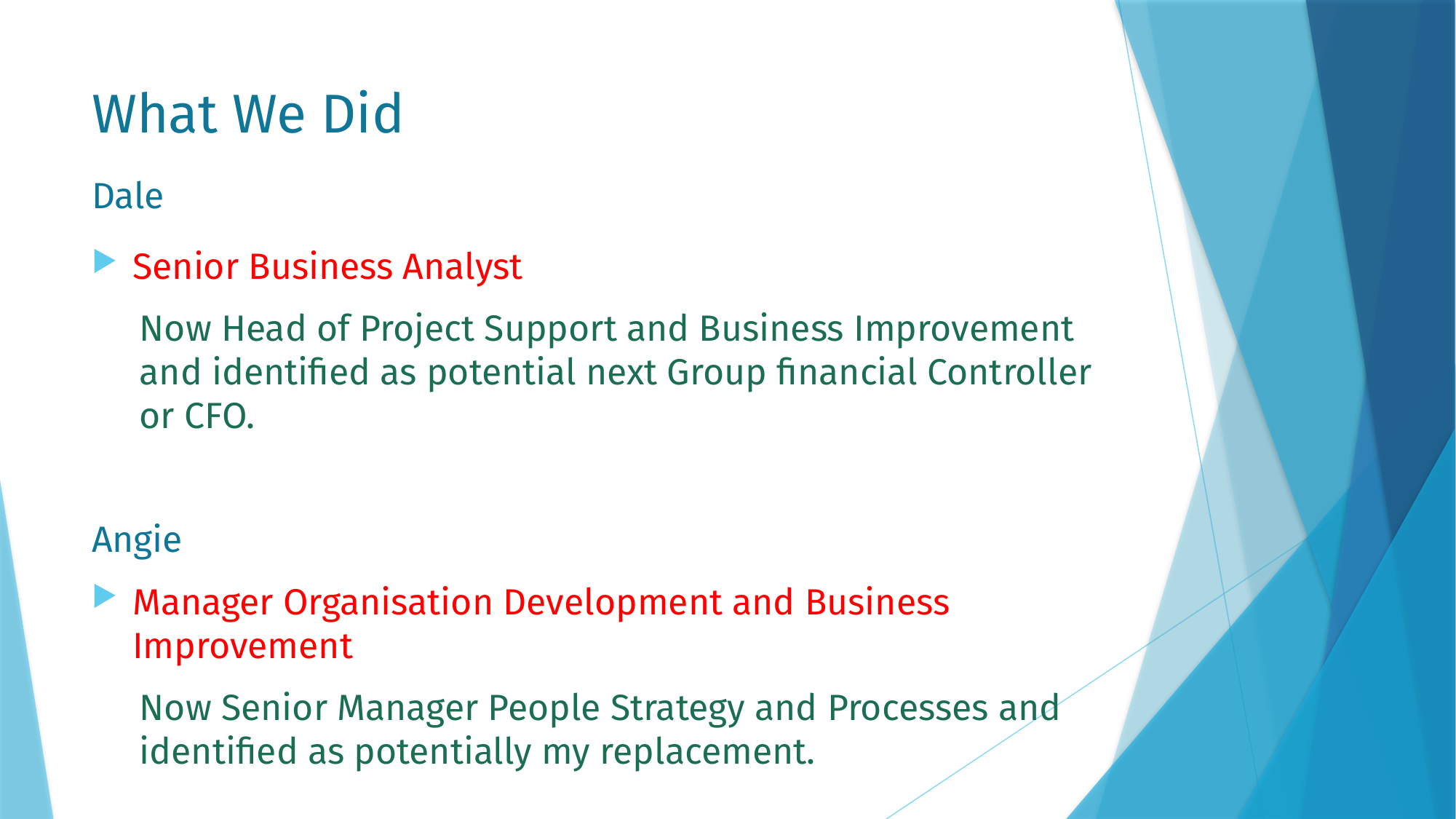

# What We Did
Dale
Senior Business Analyst
Now Head of Project Support and Business Improvement and identified as potential next Group financial Controller or CFO.

Angie
Manager Organisation Development and Business Improvement
Now Senior Manager People Strategy and Processes and identified as potentially my replacement.